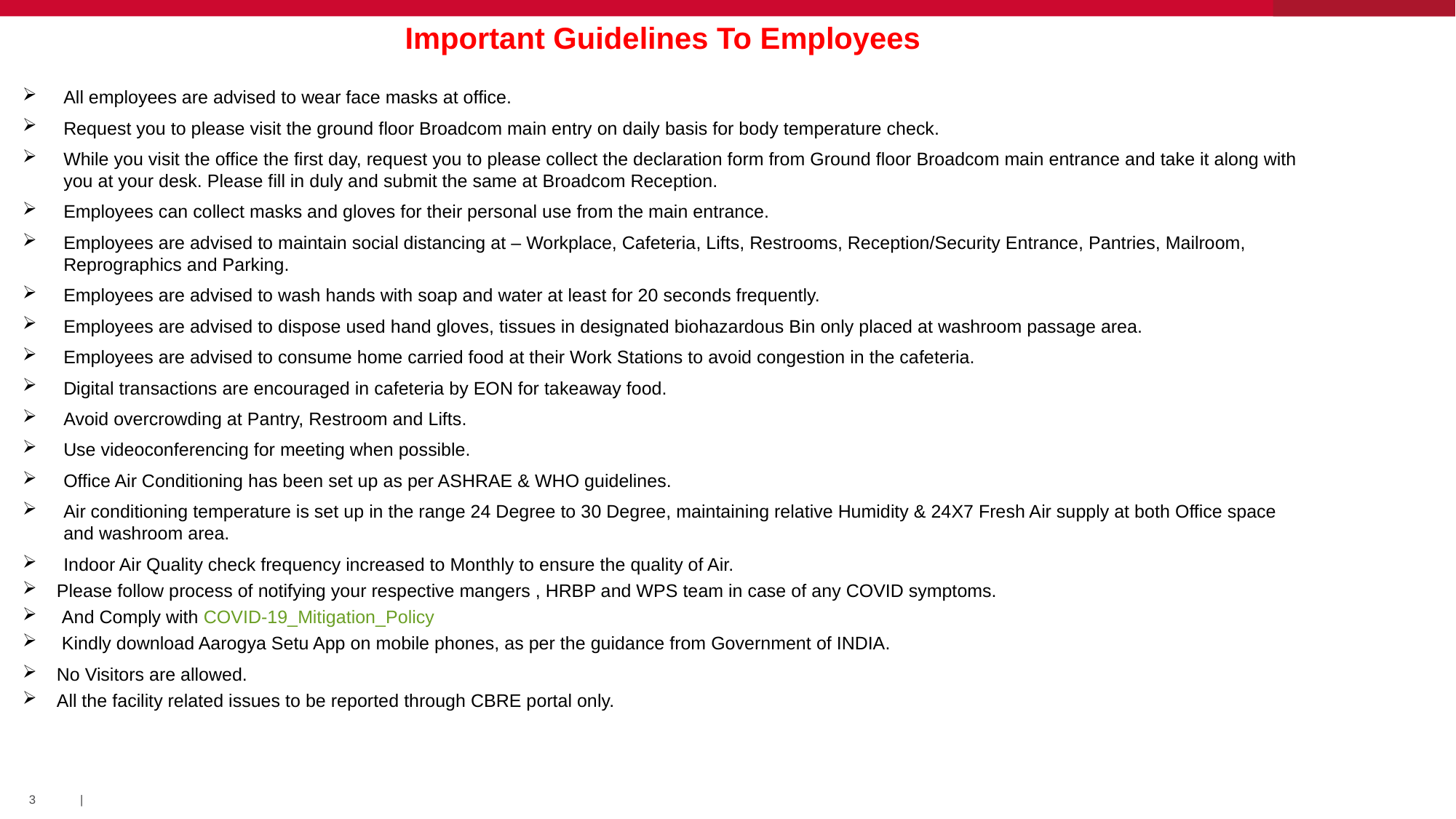

Important Guidelines To Employees
WELCOME

All employees are advised to wear face masks at office.
Request you to please visit the ground floor Broadcom main entry on daily basis for body temperature check.
While you visit the office the first day, request you to please collect the declaration form from Ground floor Broadcom main entrance and take it along with you at your desk. Please fill in duly and submit the same at Broadcom Reception.
Employees can collect masks and gloves for their personal use from the main entrance.
Employees are advised to maintain social distancing at – Workplace, Cafeteria, Lifts, Restrooms, Reception/Security Entrance, Pantries, Mailroom, Reprographics and Parking.
Employees are advised to wash hands with soap and water at least for 20 seconds frequently.
Employees are advised to dispose used hand gloves, tissues in designated biohazardous Bin only placed at washroom passage area.
Employees are advised to consume home carried food at their Work Stations to avoid congestion in the cafeteria.
Digital transactions are encouraged in cafeteria by EON for takeaway food.
Avoid overcrowding at Pantry, Restroom and Lifts.
Use videoconferencing for meeting when possible.
Office Air Conditioning has been set up as per ASHRAE & WHO guidelines.
Air conditioning temperature is set up in the range 24 Degree to 30 Degree, maintaining relative Humidity & 24X7 Fresh Air supply at both Office space and washroom area.
Indoor Air Quality check frequency increased to Monthly to ensure the quality of Air.
Please follow process of notifying your respective mangers , HRBP and WPS team in case of any COVID symptoms.
 And Comply with COVID-19_Mitigation_Policy
 Kindly download Aarogya Setu App on mobile phones, as per the guidance from Government of INDIA.
No Visitors are allowed.
All the facility related issues to be reported through CBRE portal only.